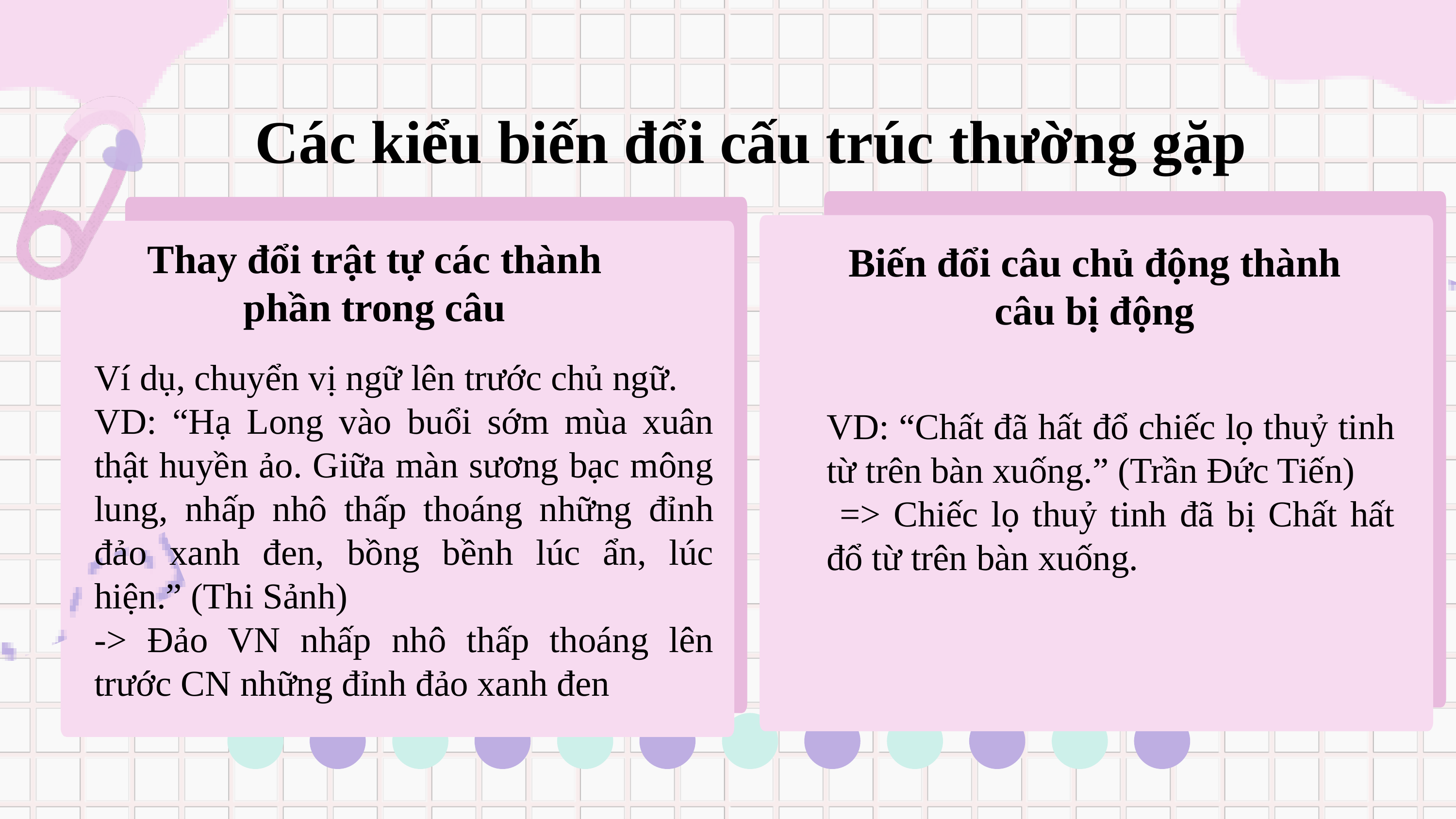

Các kiểu biến đổi cấu trúc thường gặp

Thay đổi trật tự các thành phần trong câu
Biến đổi câu chủ động thành câu bị động

Ví dụ, chuyển vị ngữ lên trước chủ ngữ.
VD: “Hạ Long vào buổi sớm mùa xuân thật huyền ảo. Giữa màn sương bạc mông lung, nhấp nhô thấp thoáng những đỉnh đảo xanh đen, bồng bềnh lúc ẩn, lúc hiện.” (Thi Sảnh)
-> Đảo VN nhấp nhô thấp thoáng lên trước CN những đỉnh đảo xanh đen
VD: “Chất đã hất đổ chiếc lọ thuỷ tinh từ trên bàn xuống.” (Trần Đức Tiến)
 => Chiếc lọ thuỷ tinh đã bị Chất hất đổ từ trên bàn xuống.